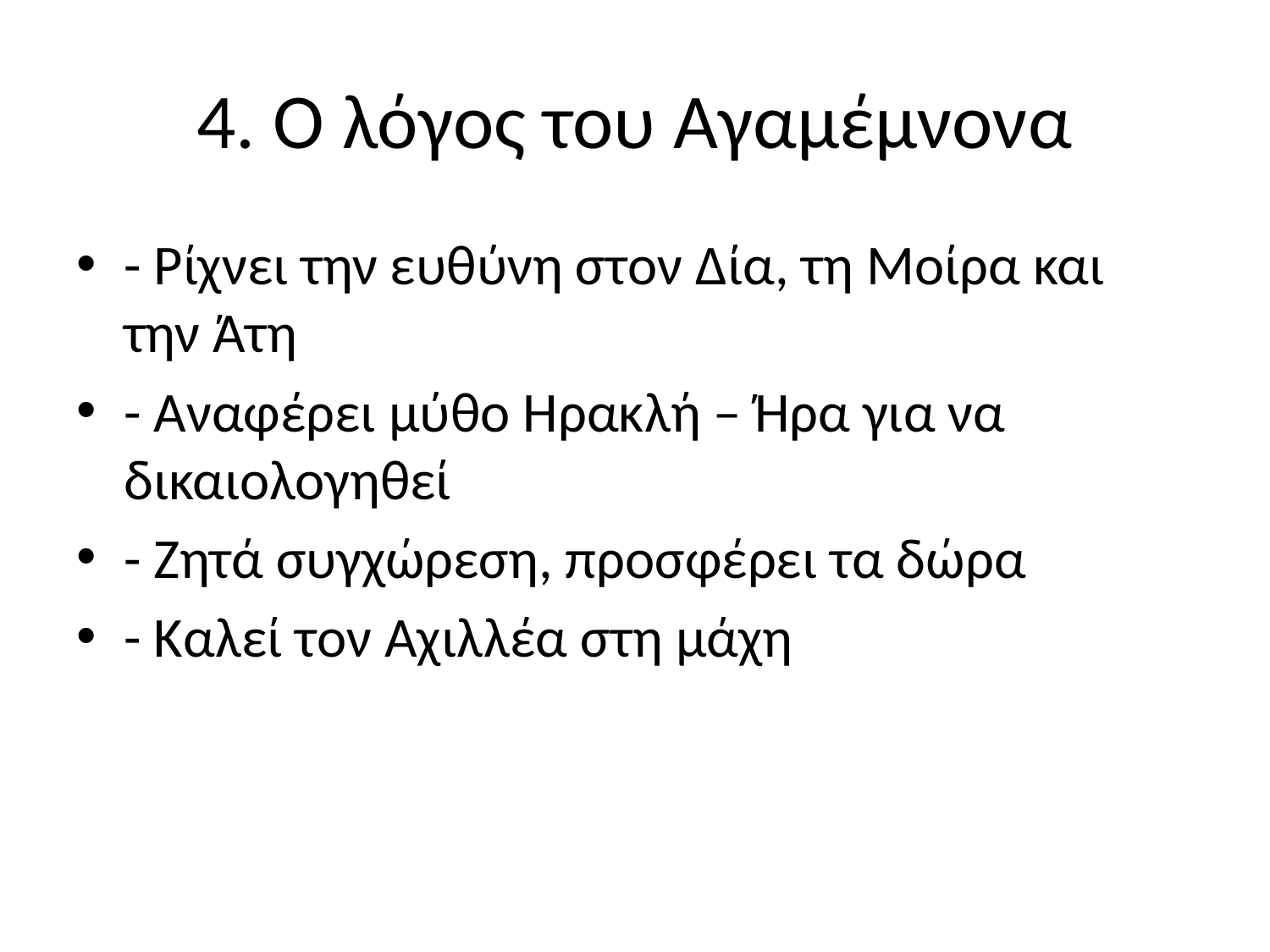

# 4. Ο λόγος του Αγαμέμνονα
- Ρίχνει την ευθύνη στον Δία, τη Μοίρα και την Άτη
- Αναφέρει μύθο Ηρακλή – Ήρα για να δικαιολογηθεί
- Ζητά συγχώρεση, προσφέρει τα δώρα
- Καλεί τον Αχιλλέα στη μάχη